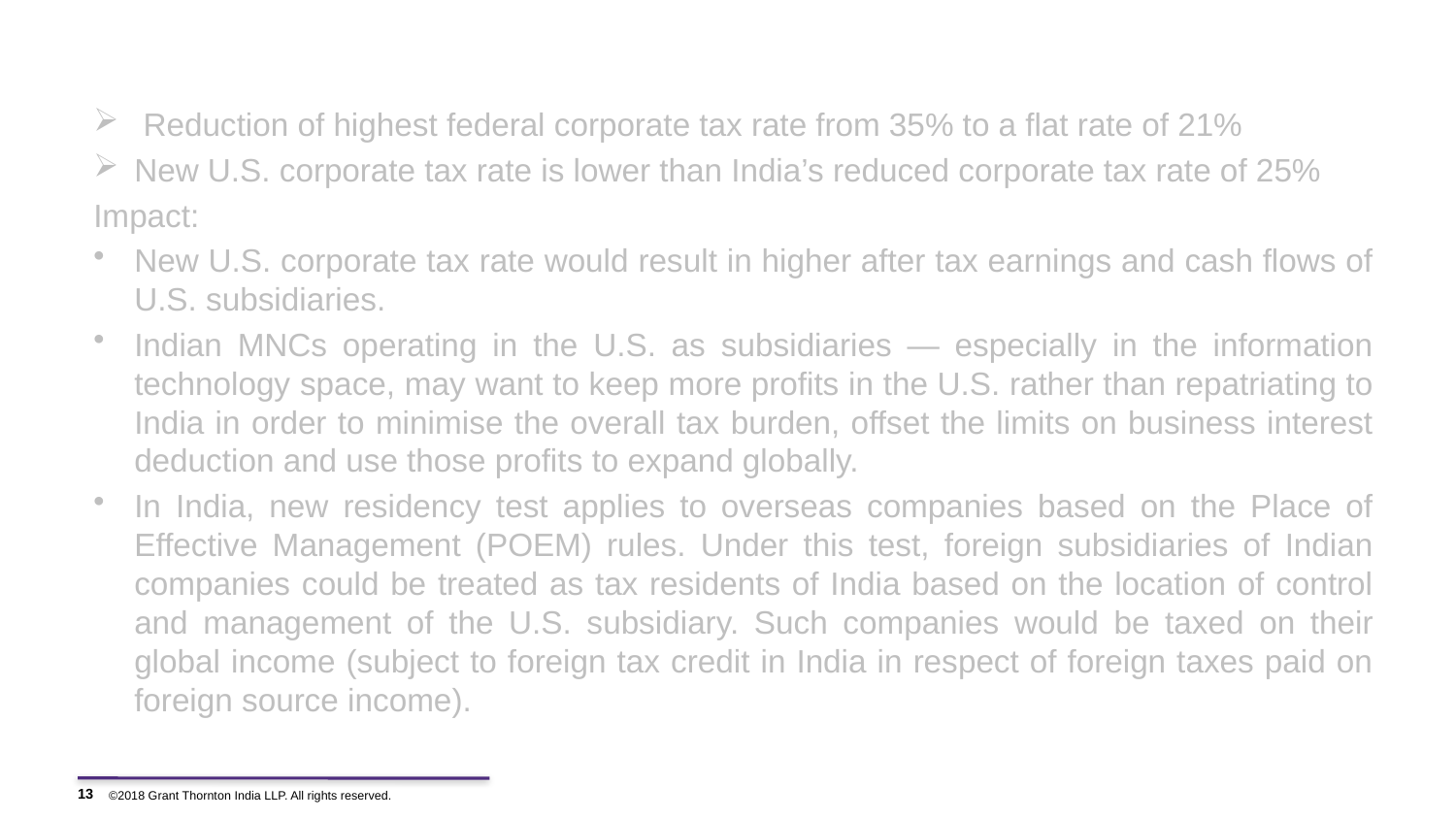

# Reduction of federal corporate tax rate
 Reduction of highest federal corporate tax rate from 35% to a flat rate of 21%
New U.S. corporate tax rate is lower than India’s reduced corporate tax rate of 25%
Impact:
New U.S. corporate tax rate would result in higher after tax earnings and cash flows of U.S. subsidiaries.
Indian MNCs operating in the U.S. as subsidiaries — especially in the information technology space, may want to keep more profits in the U.S. rather than repatriating to India in order to minimise the overall tax burden, offset the limits on business interest deduction and use those profits to expand globally.
In India, new residency test applies to overseas companies based on the Place of Effective Management (POEM) rules. Under this test, foreign subsidiaries of Indian companies could be treated as tax residents of India based on the location of control and management of the U.S. subsidiary. Such companies would be taxed on their global income (subject to foreign tax credit in India in respect of foreign taxes paid on foreign source income).
13